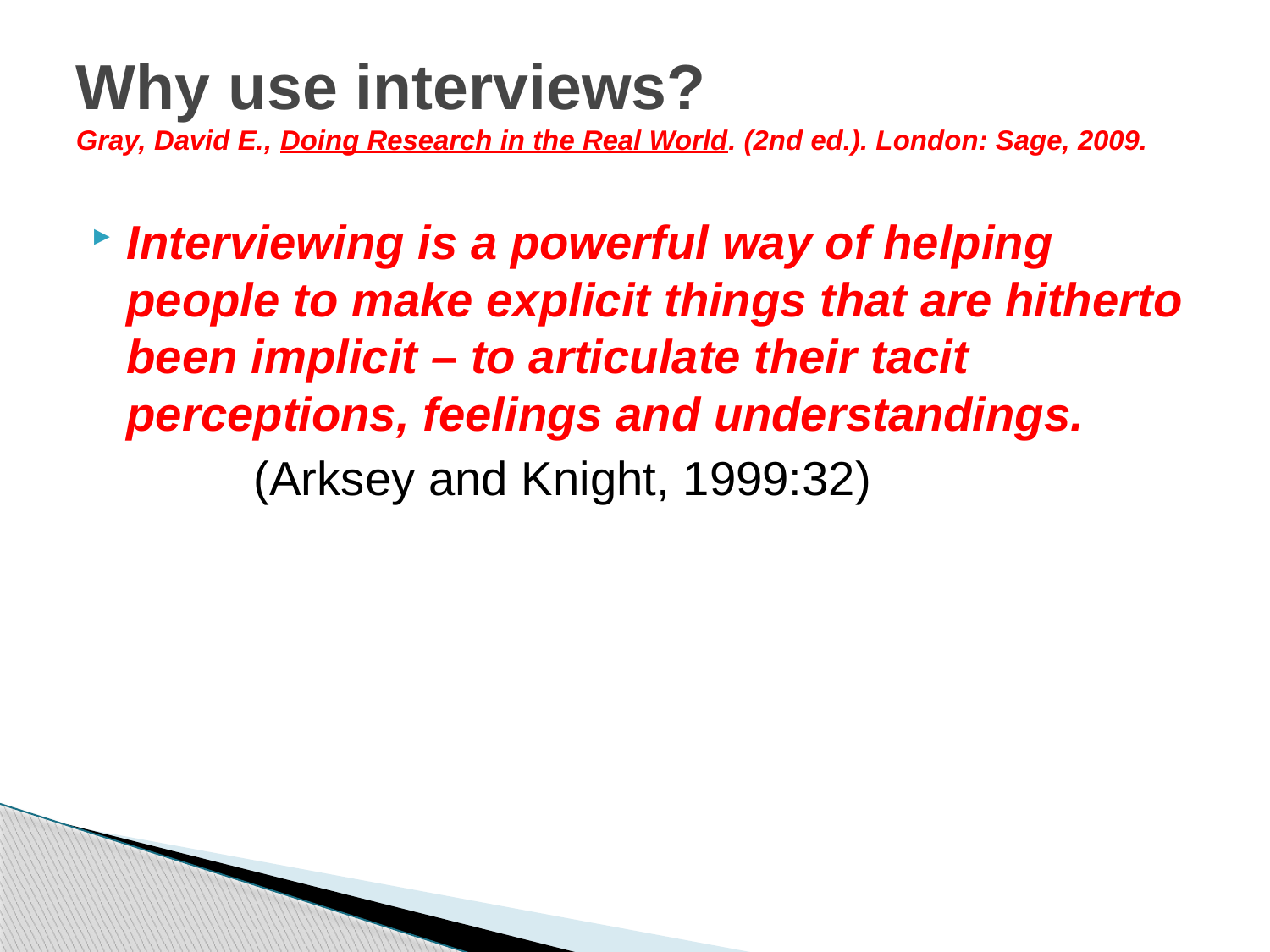

# Why use interviews? Gray, David E., Doing Research in the Real World. (2nd ed.). London: Sage, 2009.
Interviewing is a powerful way of helping people to make explicit things that are hitherto been implicit – to articulate their tacit perceptions, feelings and understandings.
		(Arksey and Knight, 1999:32)